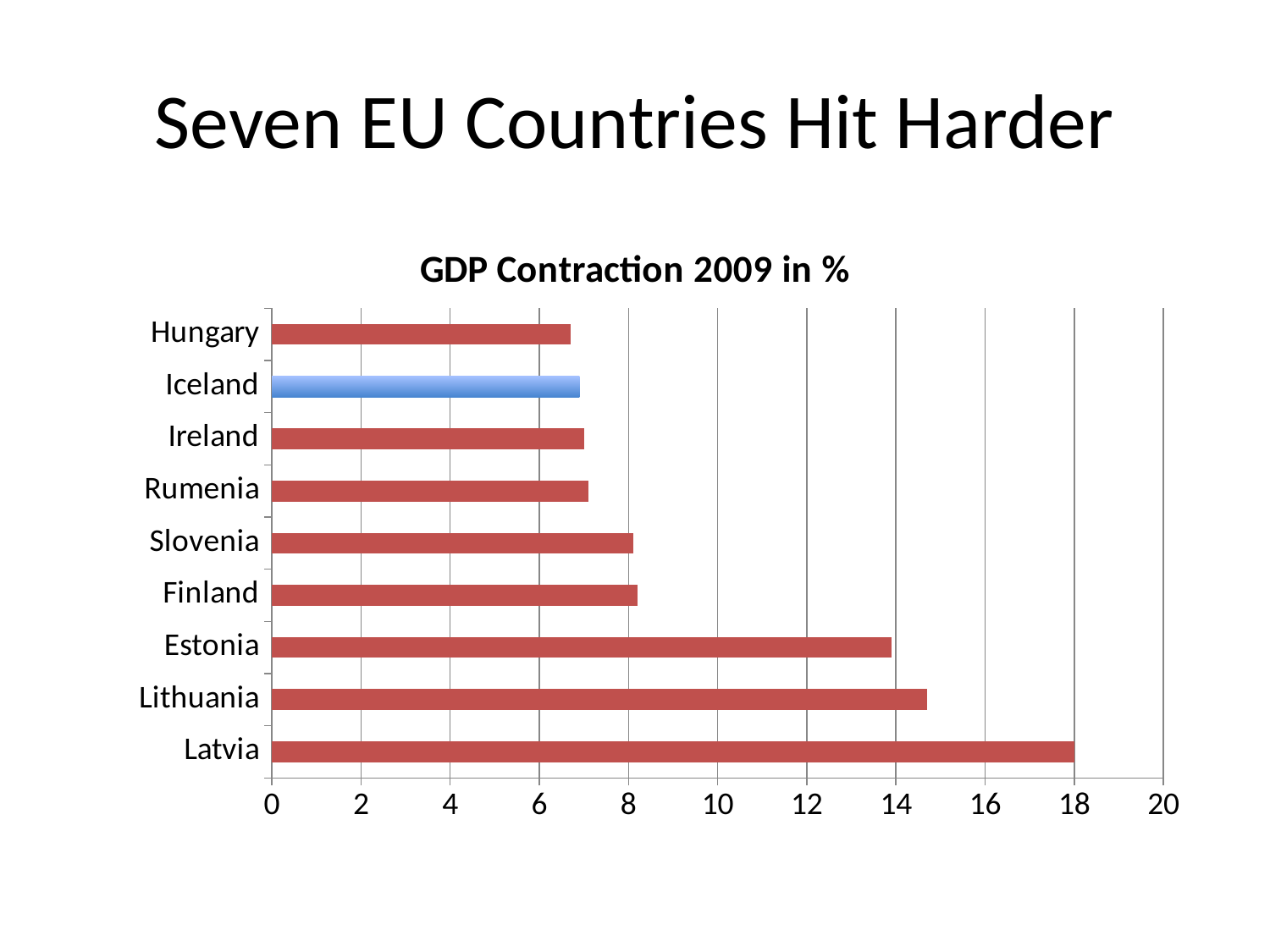

# Seven EU Countries Hit Harder

### Chart: GDP Contraction 2009 in %

| Category | GDP Contraction 2009 |
|---|---|
| Latvia | 18.0 |
| Lithuania | 14.7 |
| Estonia | 13.9 |
| Finland | 8.2 |
| Slovenia | 8.1 |
| Rumenia | 7.1 |
| Ireland | 7.0 |
| Iceland | 6.9 |
| Hungary | 6.7 |